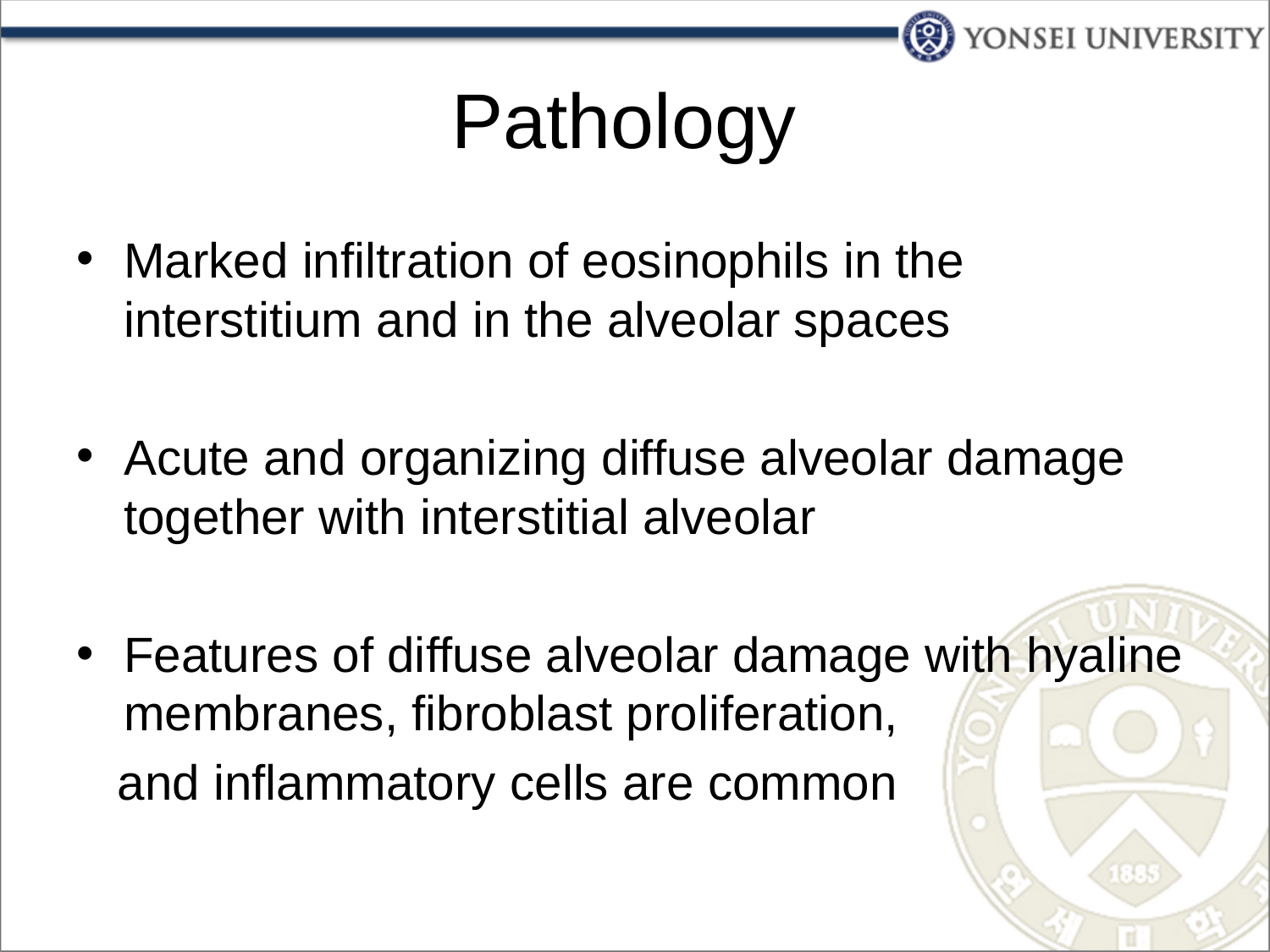

# Pathology
Marked infiltration of eosinophils in the interstitium and in the alveolar spaces

Acute and organizing diffuse alveolar damage together with interstitial alveolar

Features of diffuse alveolar damage with hyaline membranes, fibroblast proliferation,
   and inflammatory cells are common